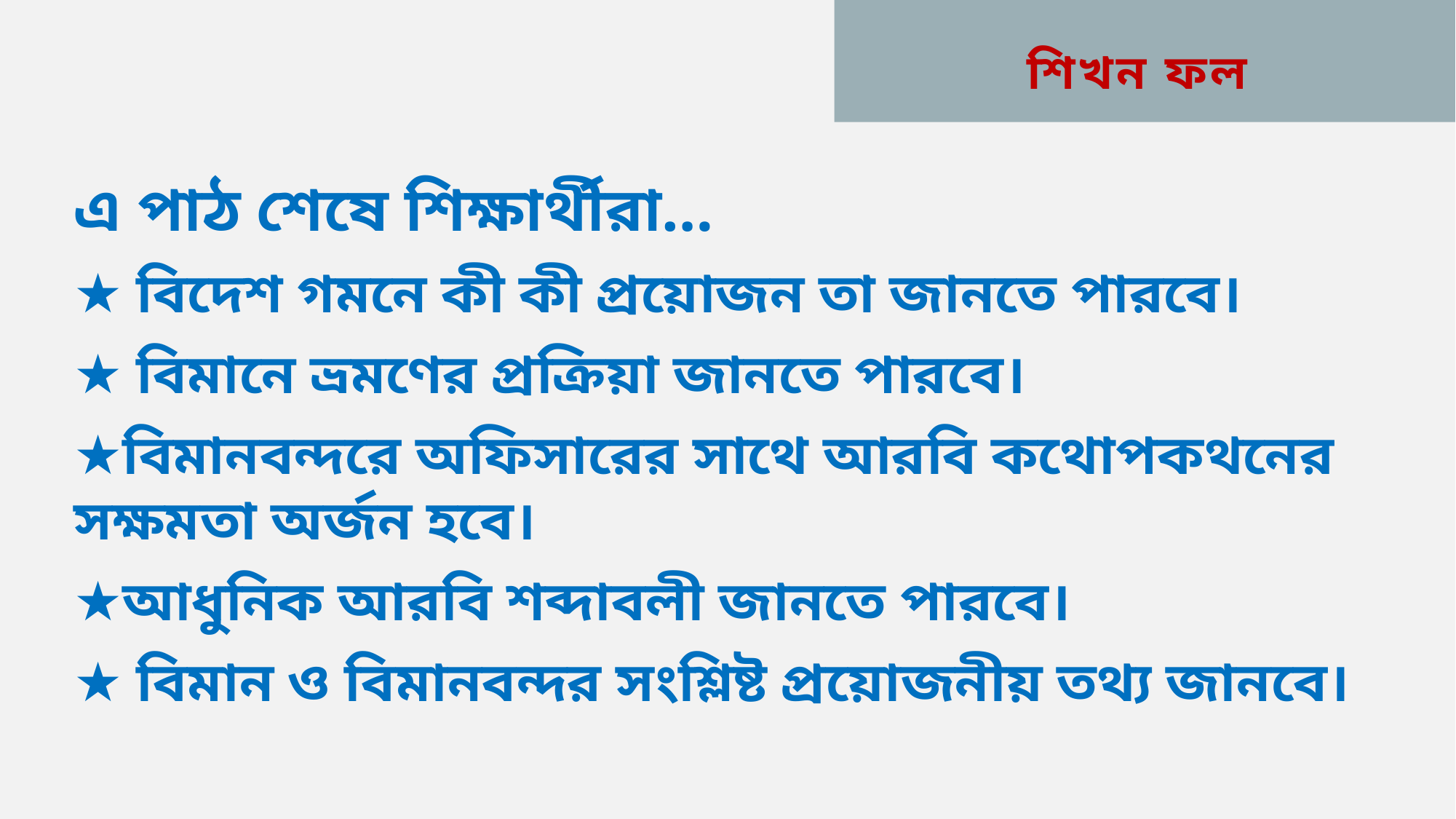

# শিখন ফল
এ পাঠ শেষে শিক্ষার্থীরা…
★ বিদেশ গমনে কী কী প্রয়োজন তা জানতে পারবে।
★ বিমানে ভ্রমণের প্রক্রিয়া জানতে পারবে।
★বিমানবন্দরে অফিসারের সাথে আরবি কথোপকথনের সক্ষমতা অর্জন হবে।
★আধুনিক আরবি শব্দাবলী জানতে পারবে।
★ বিমান ও বিমানবন্দর সংশ্লিষ্ট প্রয়োজনীয় তথ্য জানবে।